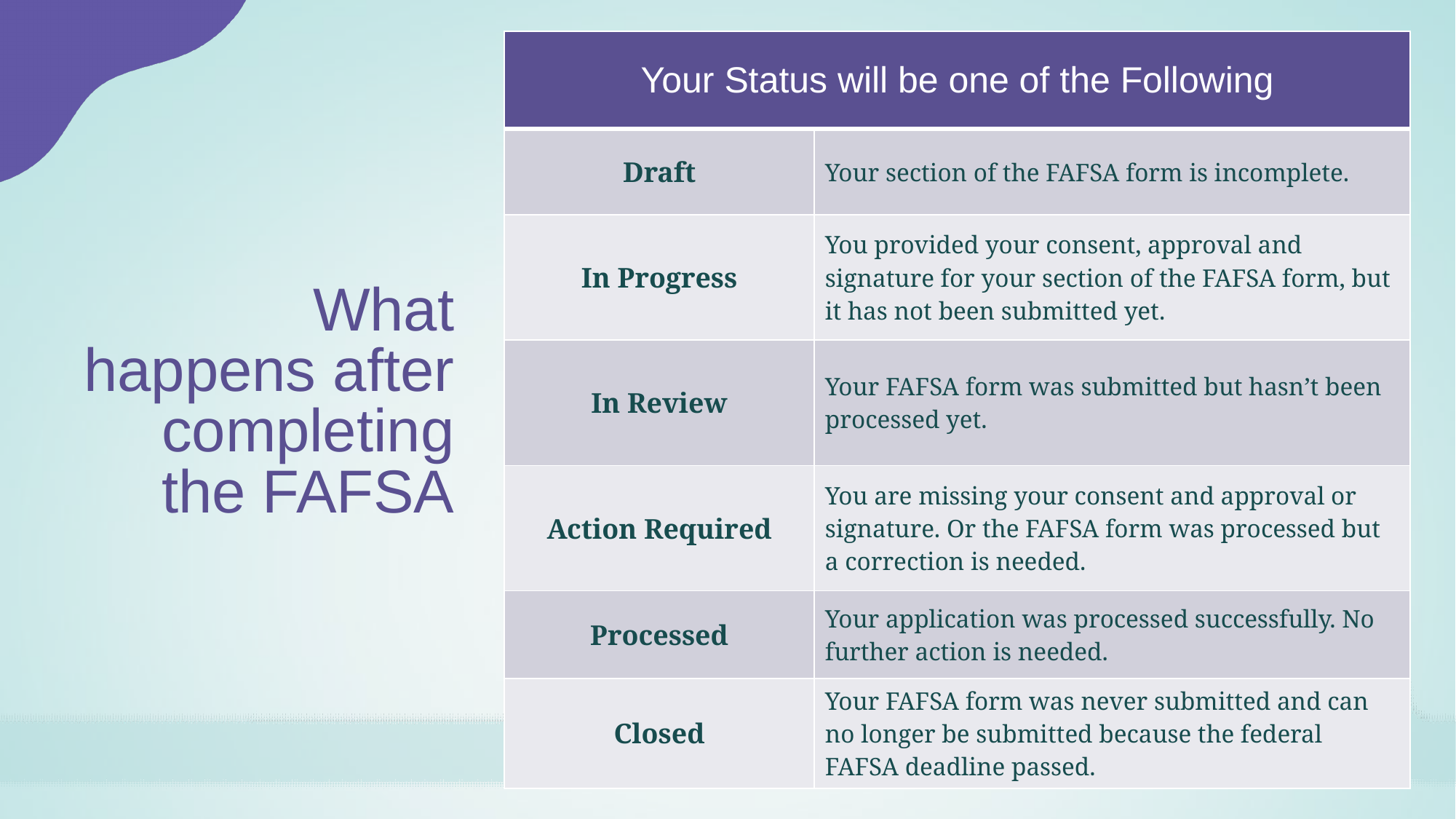

| Your Status will be one of the Following |  |
| --- | --- |
| Draft | Your section of the FAFSA form is incomplete. |
| In Progress | You provided your consent, approval and signature for your section of the FAFSA form, but it has not been submitted yet. |
| In Review | Your FAFSA form was submitted but hasn’t been processed yet. |
| Action Required | You are missing your consent and approval or signature. Or the FAFSA form was processed but a correction is needed. |
| Processed | Your application was processed successfully. No further action is needed. |
| Closed | Your FAFSA form was never submitted and can no longer be submitted because the federal FAFSA deadline passed. |
What happens after completing the FAFSA